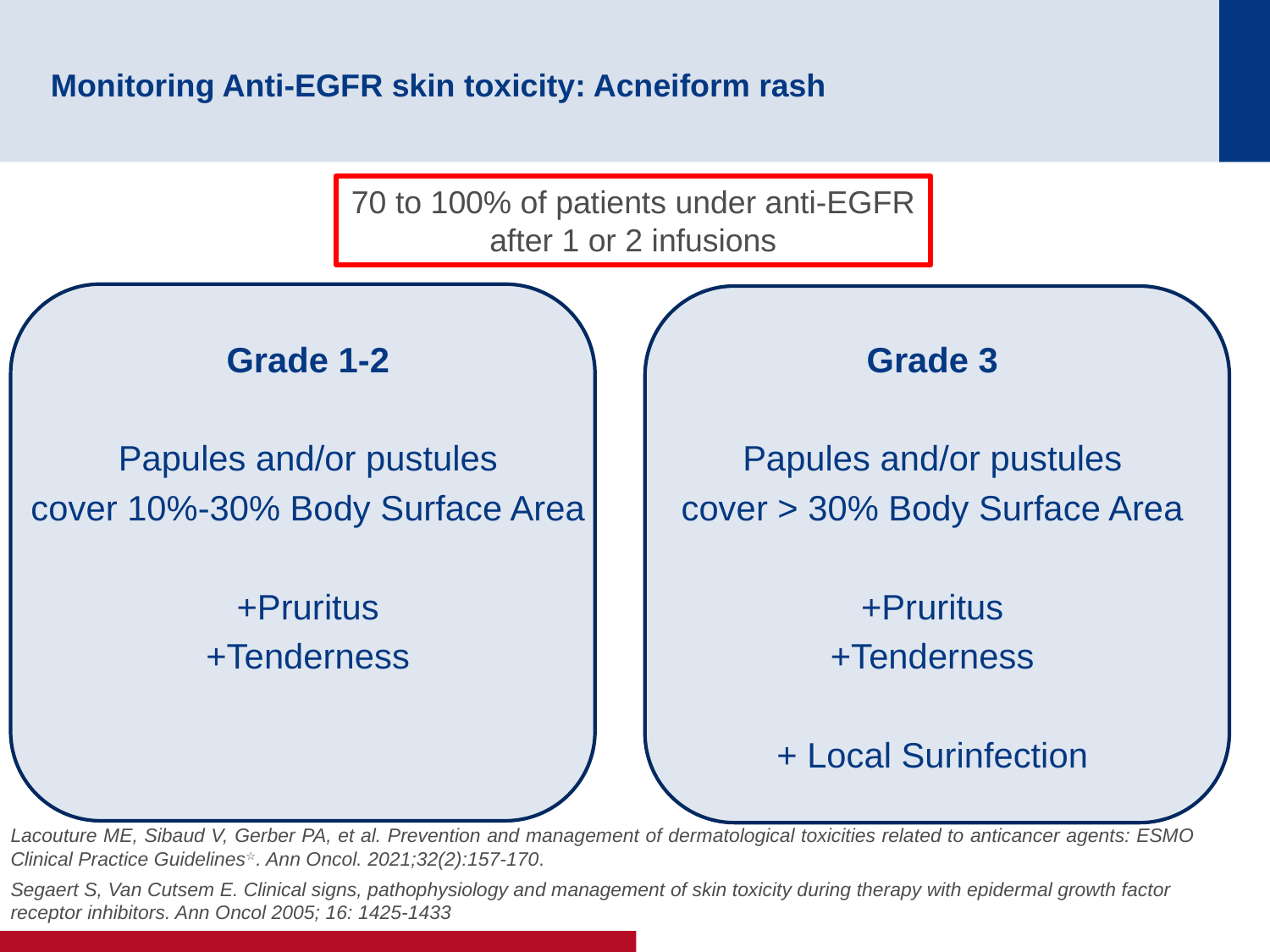

# Monitoring Anti-EGFR skin toxicity: Acneiform rash
70 to 100% of patients under anti-EGFR
after 1 or 2 infusions

Grade 1-2

Papules and/or pustules
cover 10%-30% Body Surface Area

+Pruritus
+Tenderness

Grade 3

Papules and/or pustules
cover > 30% Body Surface Area

+Pruritus
+Tenderness

+ Local Surinfection

Lacouture ME, Sibaud V, Gerber PA, et al. Prevention and management of dermatological toxicities related to anticancer agents: ESMO Clinical Practice Guidelines☆. Ann Oncol. 2021;32(2):157-170.
Segaert S, Van Cutsem E. Clinical signs, pathophysiology and management of skin toxicity during therapy with epidermal growth factor receptor inhibitors. Ann Oncol 2005; 16: 1425-1433